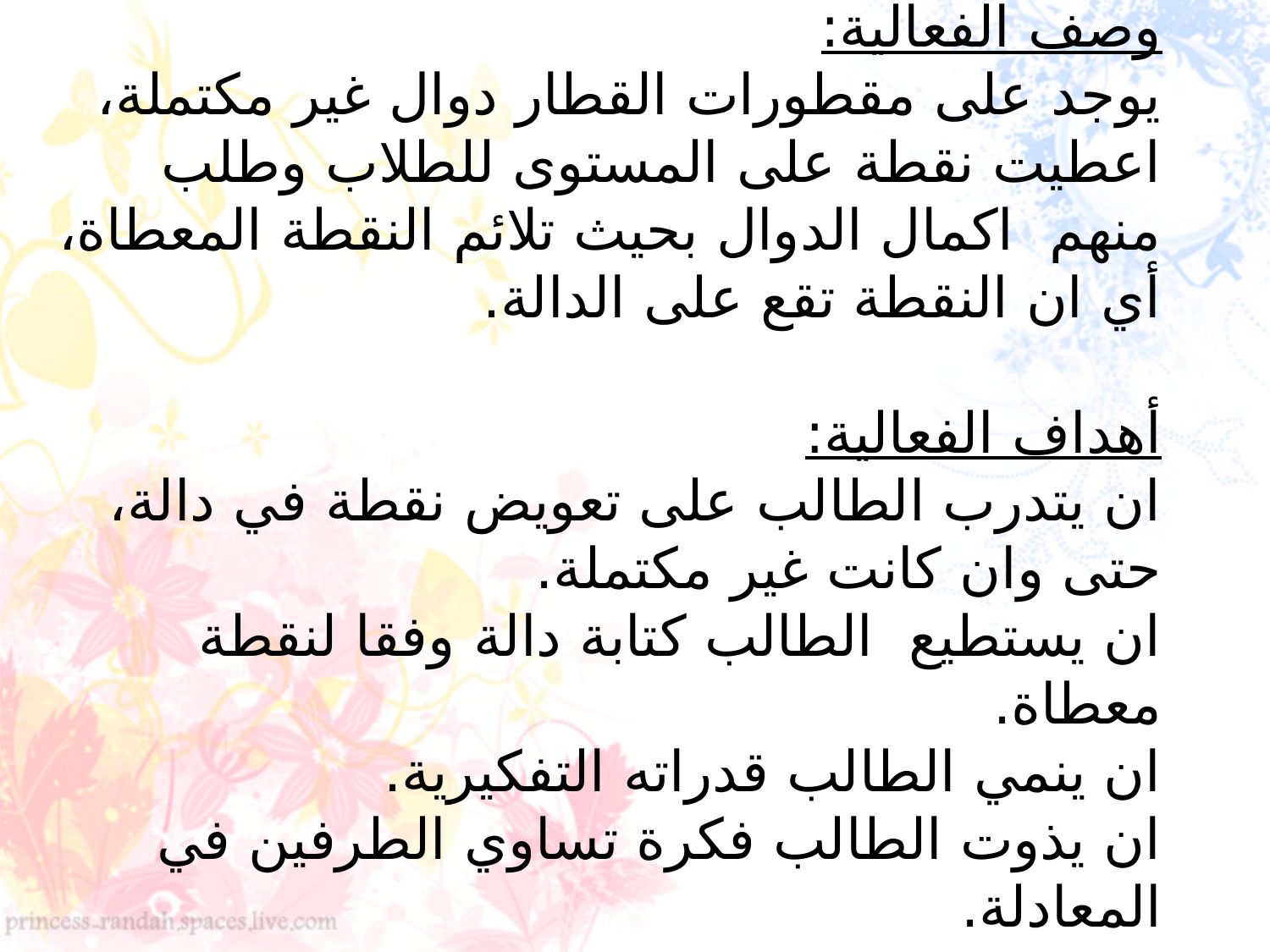

# فعالية القطار وصف الفعالية: يوجد على مقطورات القطار دوال غير مكتملة، اعطيت نقطة على المستوى للطلاب وطلب منهم  اكمال الدوال بحيث تلائم النقطة المعطاة، أي ان النقطة تقع على الدالة.   أهداف الفعالية: ان يتدرب الطالب على تعويض نقطة في دالة، حتى وان كانت غير مكتملة. ان يستطيع  الطالب كتابة دالة وفقا لنقطة معطاة. ان ينمي الطالب قدراته التفكيرية. ان يذوت الطالب فكرة تساوي الطرفين في المعادلة.